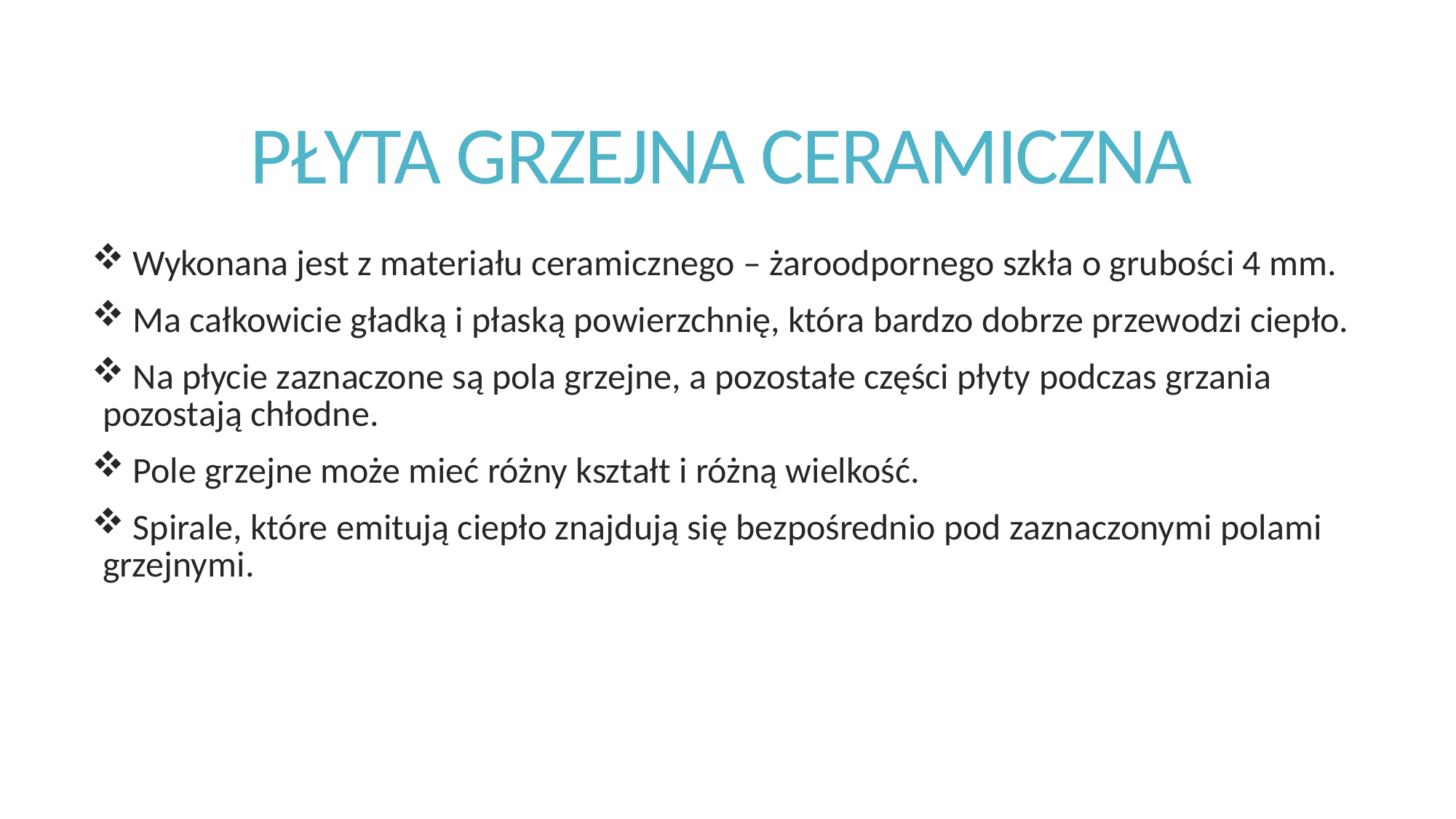

# PŁYTA GRZEJNA CERAMICZNA
 Wykonana jest z materiału ceramicznego – żaroodpornego szkła o grubości 4 mm.
 Ma całkowicie gładką i płaską powierzchnię, która bardzo dobrze przewodzi ciepło.
 Na płycie zaznaczone są pola grzejne, a pozostałe części płyty podczas grzania pozostają chłodne.
 Pole grzejne może mieć różny kształt i różną wielkość.
 Spirale, które emitują ciepło znajdują się bezpośrednio pod zaznaczonymi polami grzejnymi.